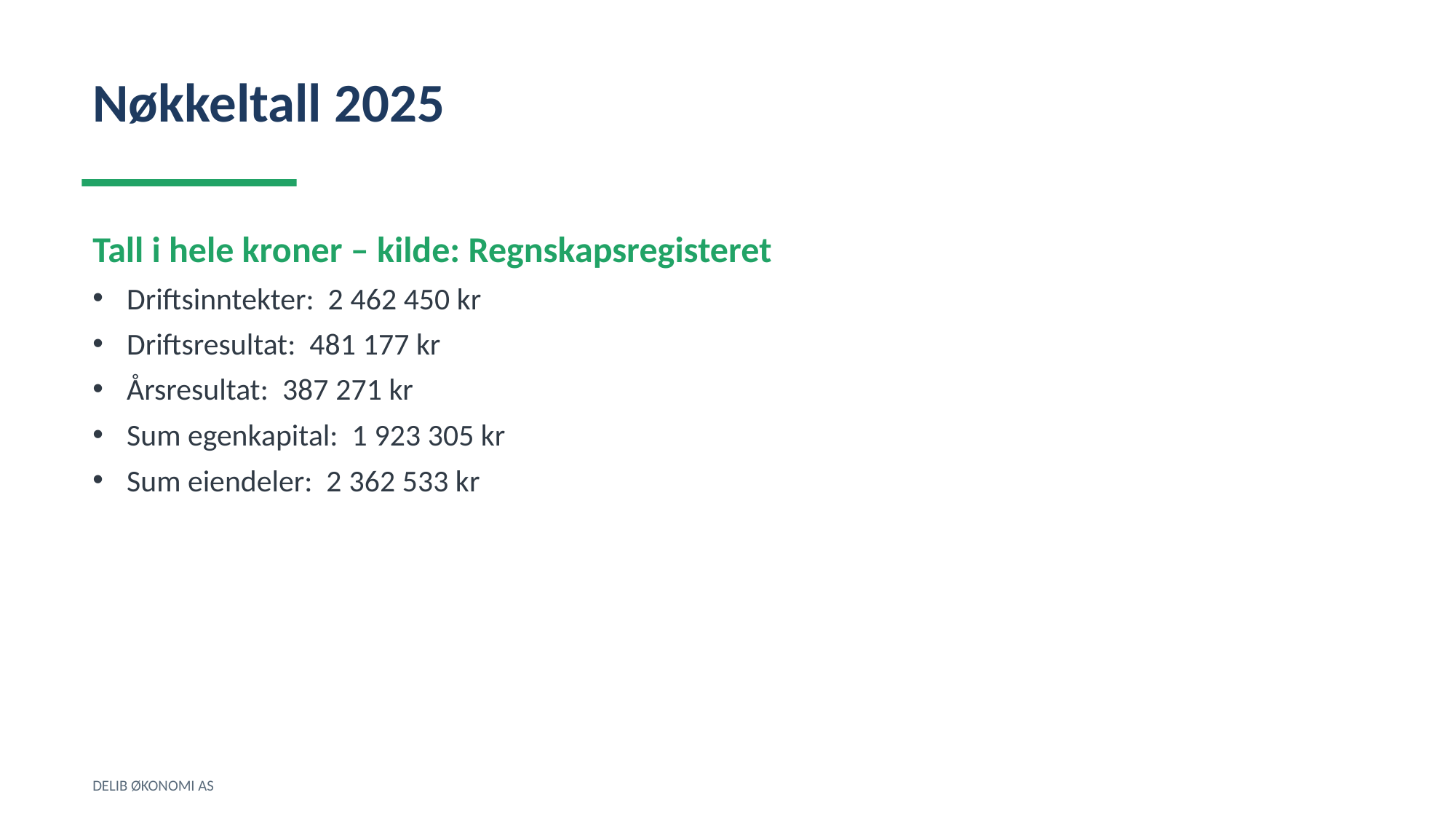

Nøkkeltall 2025

Tall i hele kroner – kilde: Regnskapsregisteret
Driftsinntekter:  2 462 450 kr
Driftsresultat:  481 177 kr
Årsresultat:  387 271 kr
Sum egenkapital:  1 923 305 kr
Sum eiendeler:  2 362 533 kr
DELIB ØKONOMI AS